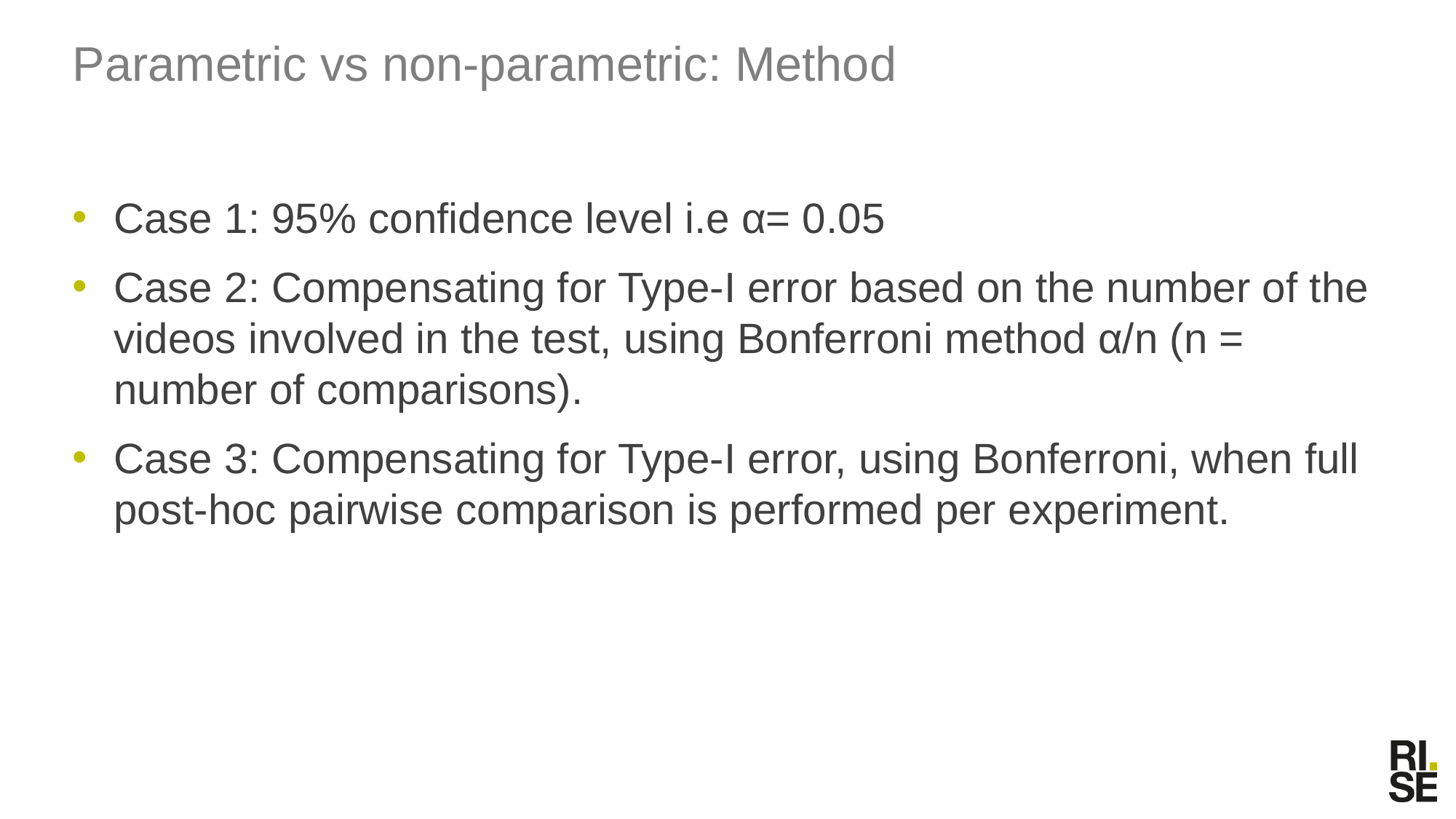

# Parametric vs non-parametric: Method
Case 1: 95% confidence level i.e α= 0.05
Case 2: Compensating for Type-I error based on the number of the videos involved in the test, using Bonferroni method α/n (n = number of comparisons).
Case 3: Compensating for Type-I error, using Bonferroni, when full post-hoc pairwise comparison is performed per experiment.